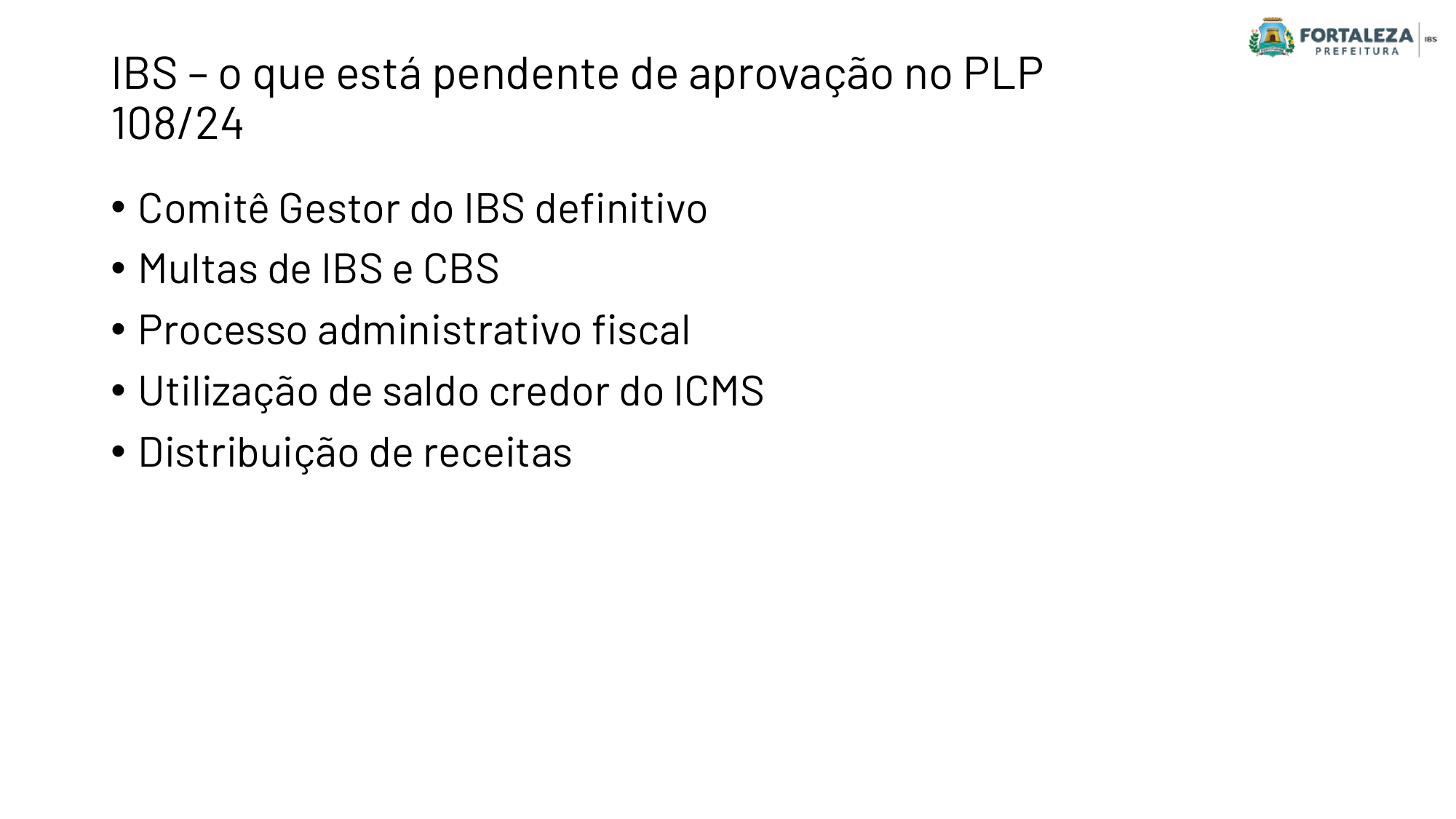

# IBS – o que está pendente de aprovação no PLP 108/24
Comitê Gestor do IBS definitivo
Multas de IBS e CBS
Processo administrativo fiscal
Utilização de saldo credor do ICMS
Distribuição de receitas